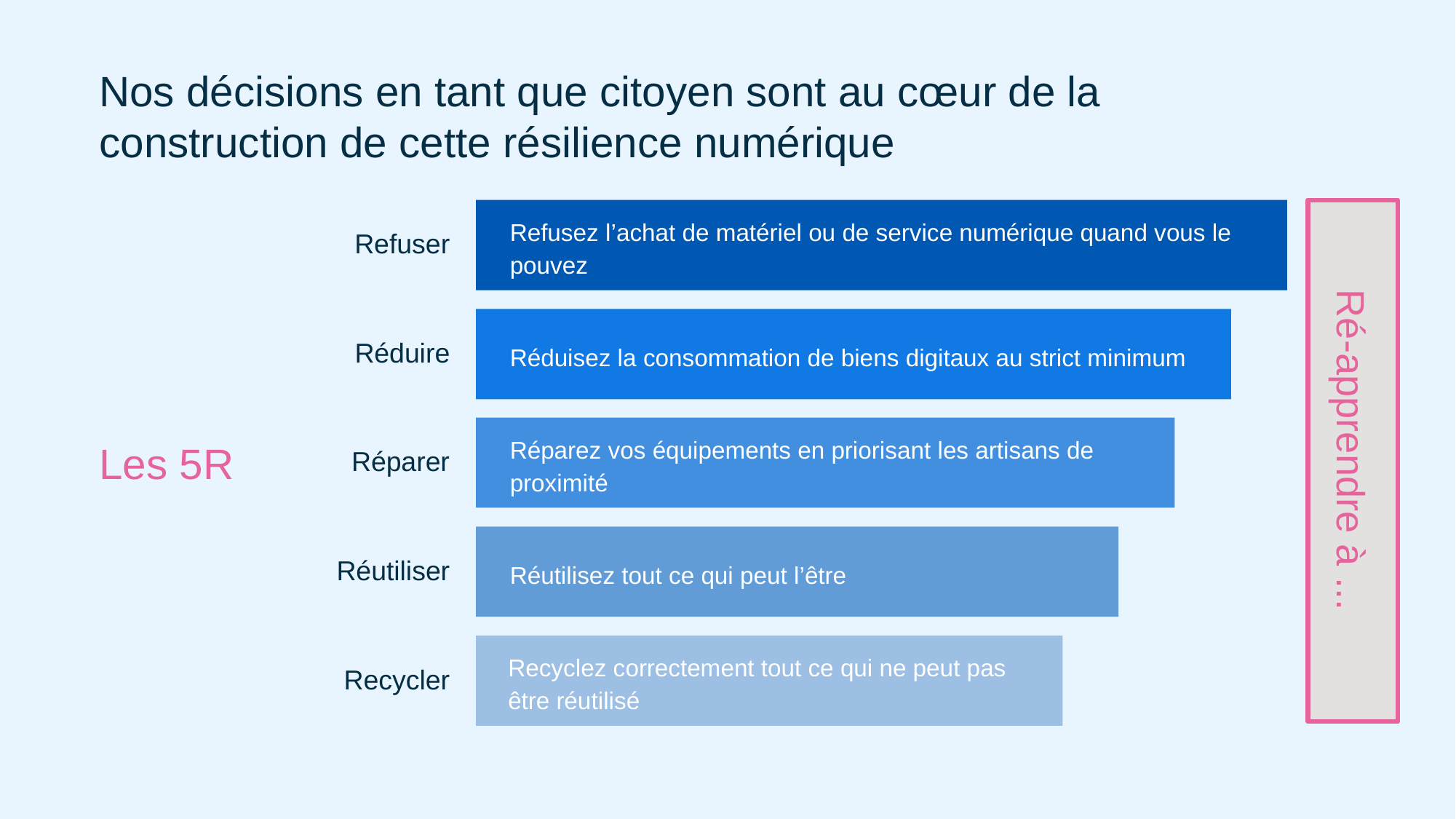

Nos décisions en tant que citoyen sont au cœur de la construction de cette résilience numérique

Refuser
Refusez l’achat de matériel ou de service numérique quand vous le pouvez

Réduire
Réduisez la consommation de biens digitaux au strict minimum
Ré-apprendre à ...

Réparer
Réparez vos équipements en priorisant les artisans de proximité
Les 5R

Réutiliser
Réutilisez tout ce qui peut l’être

Recycler
Recyclez correctement tout ce qui ne peut pas être réutilisé